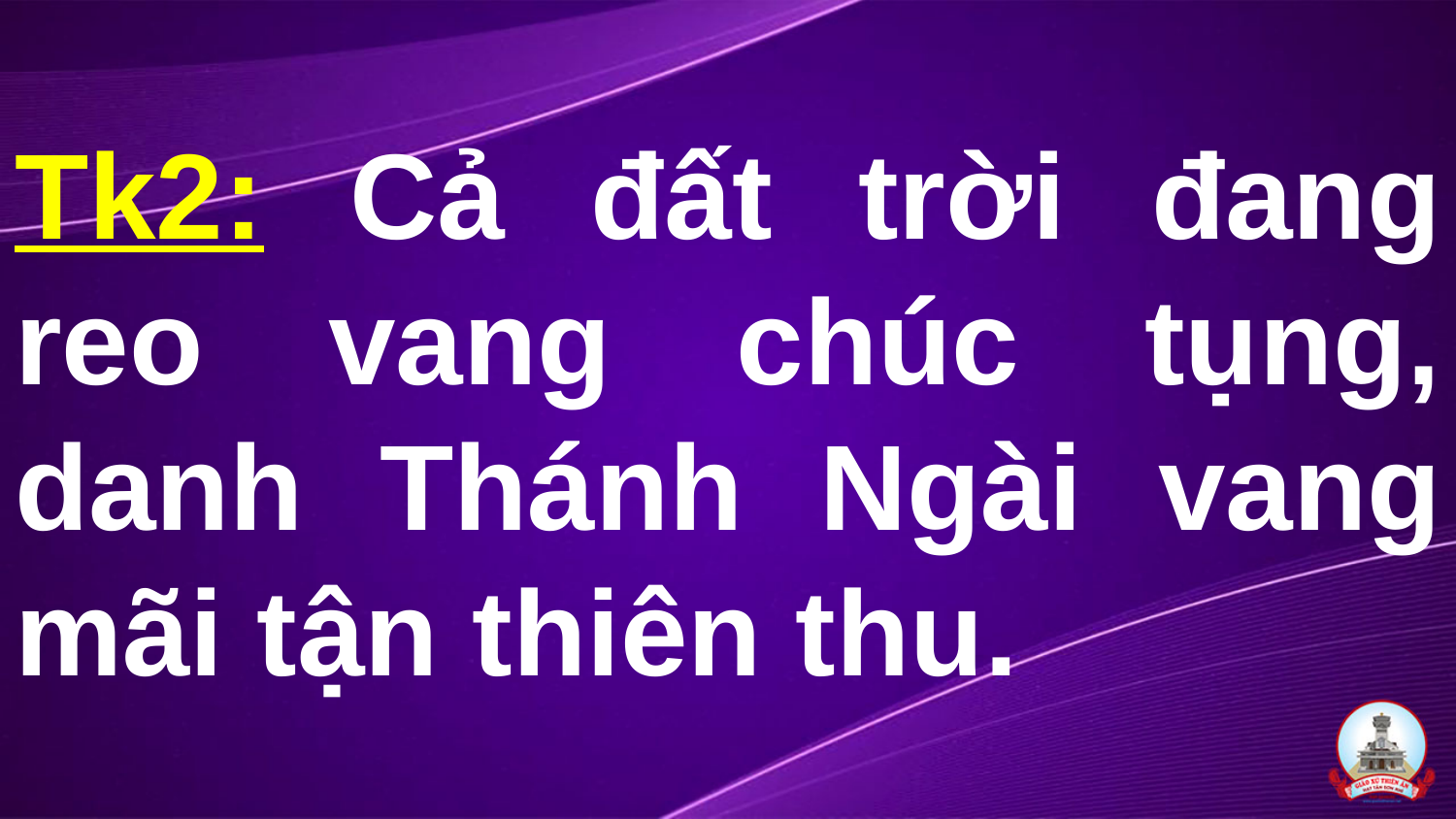

# Tk2: Cả đất trời đang reo vang chúc tụng, danh Thánh Ngài vang mãi tận thiên thu.